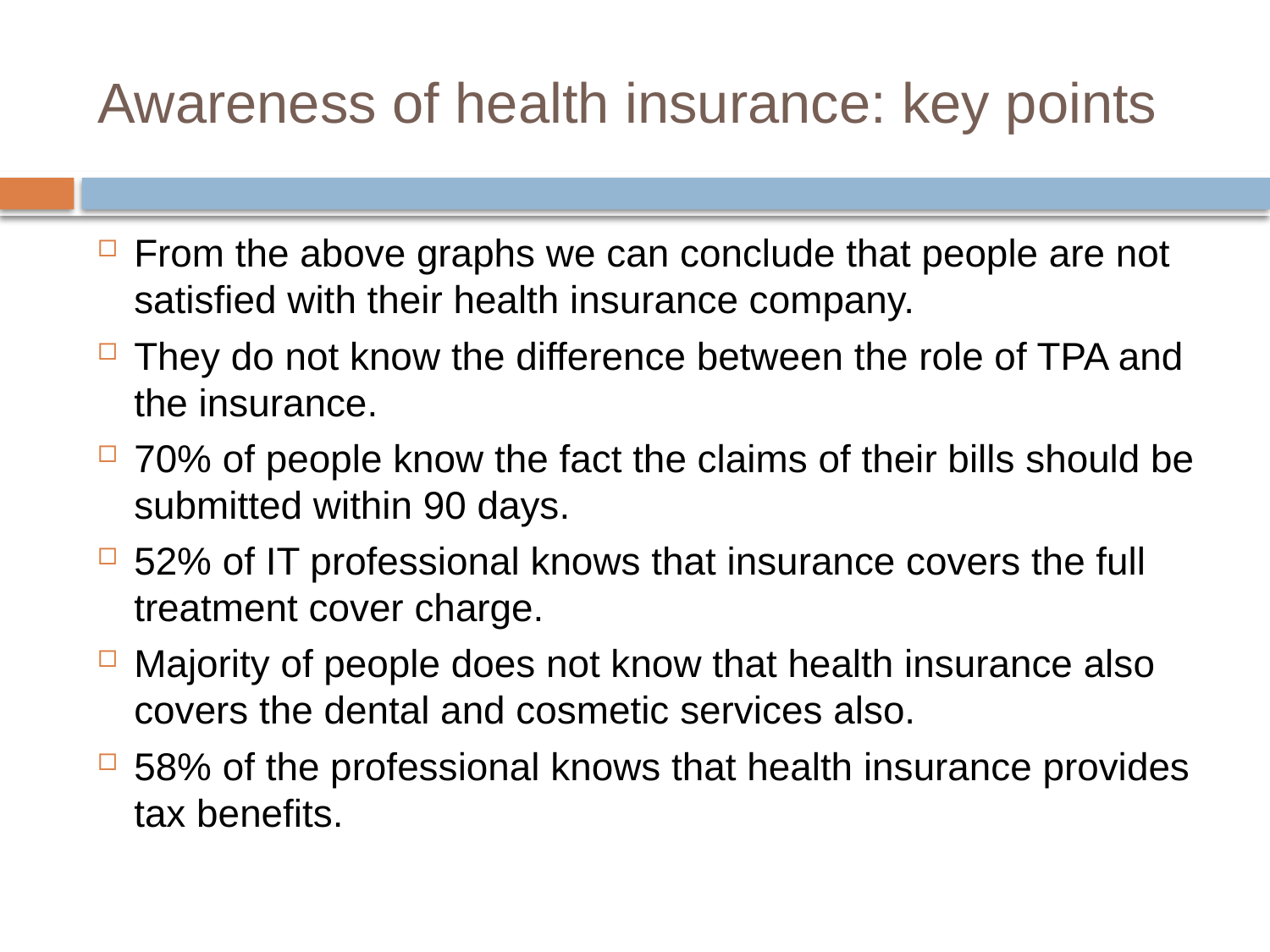

# Awareness of health insurance: key points
From the above graphs we can conclude that people are not satisfied with their health insurance company.
They do not know the difference between the role of TPA and the insurance.
70% of people know the fact the claims of their bills should be submitted within 90 days.
52% of IT professional knows that insurance covers the full treatment cover charge.
Majority of people does not know that health insurance also covers the dental and cosmetic services also.
58% of the professional knows that health insurance provides tax benefits.